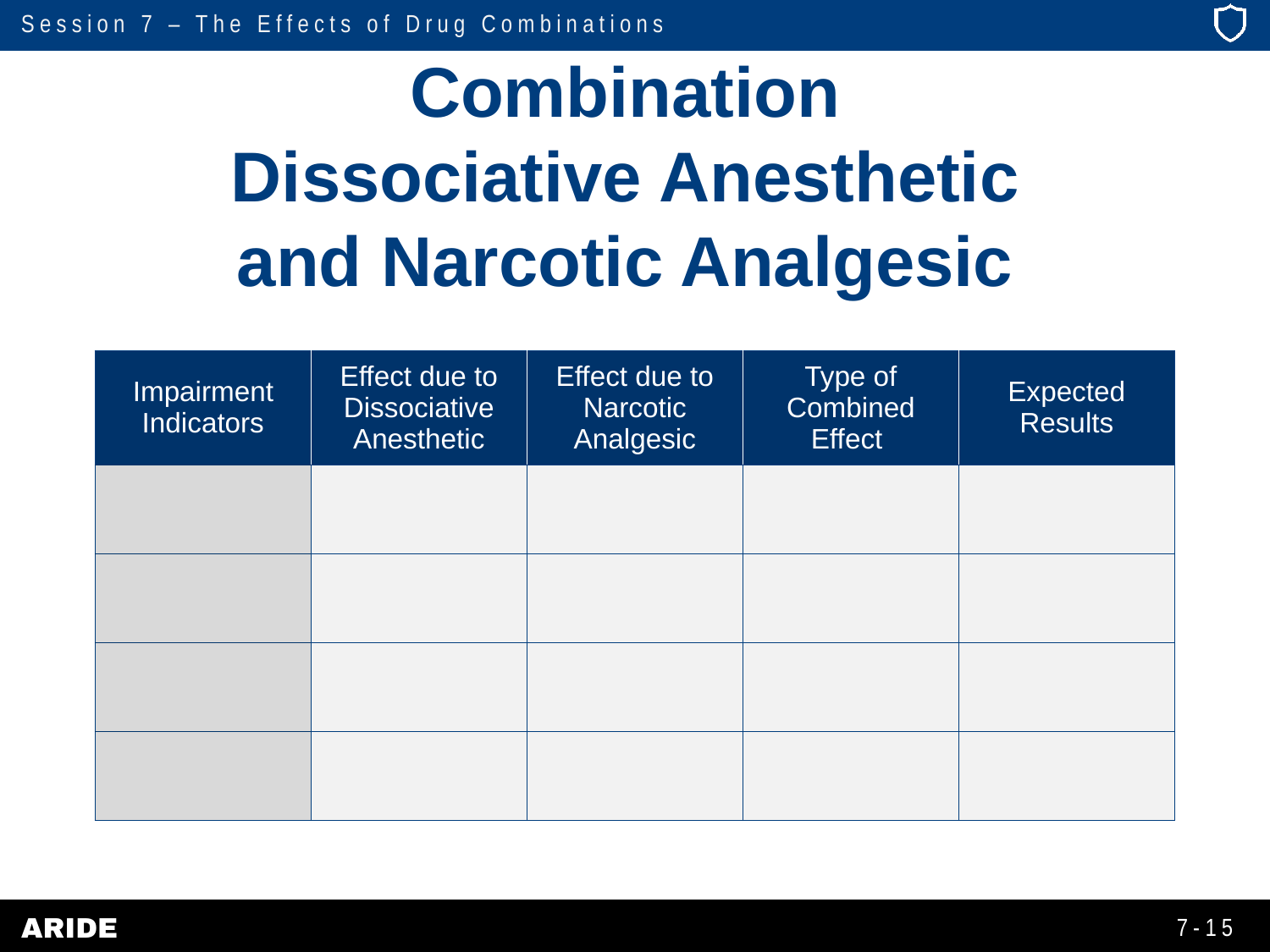

# Combination Dissociative Anesthetic and Narcotic Analgesic
| Impairment Indicators | Effect due to Dissociative Anesthetic | Effect due to Narcotic Analgesic | Type of Combined Effect | Expected Results |
| --- | --- | --- | --- | --- |
| HGN | Present | None | Overlapping | Present |
| VGN | Present | None | Overlapping | Present |
| LOC | Present | None | Overlapping | Present |
| Pupil size | Normal | Constricted | Overlapping | Constricted |

7-15